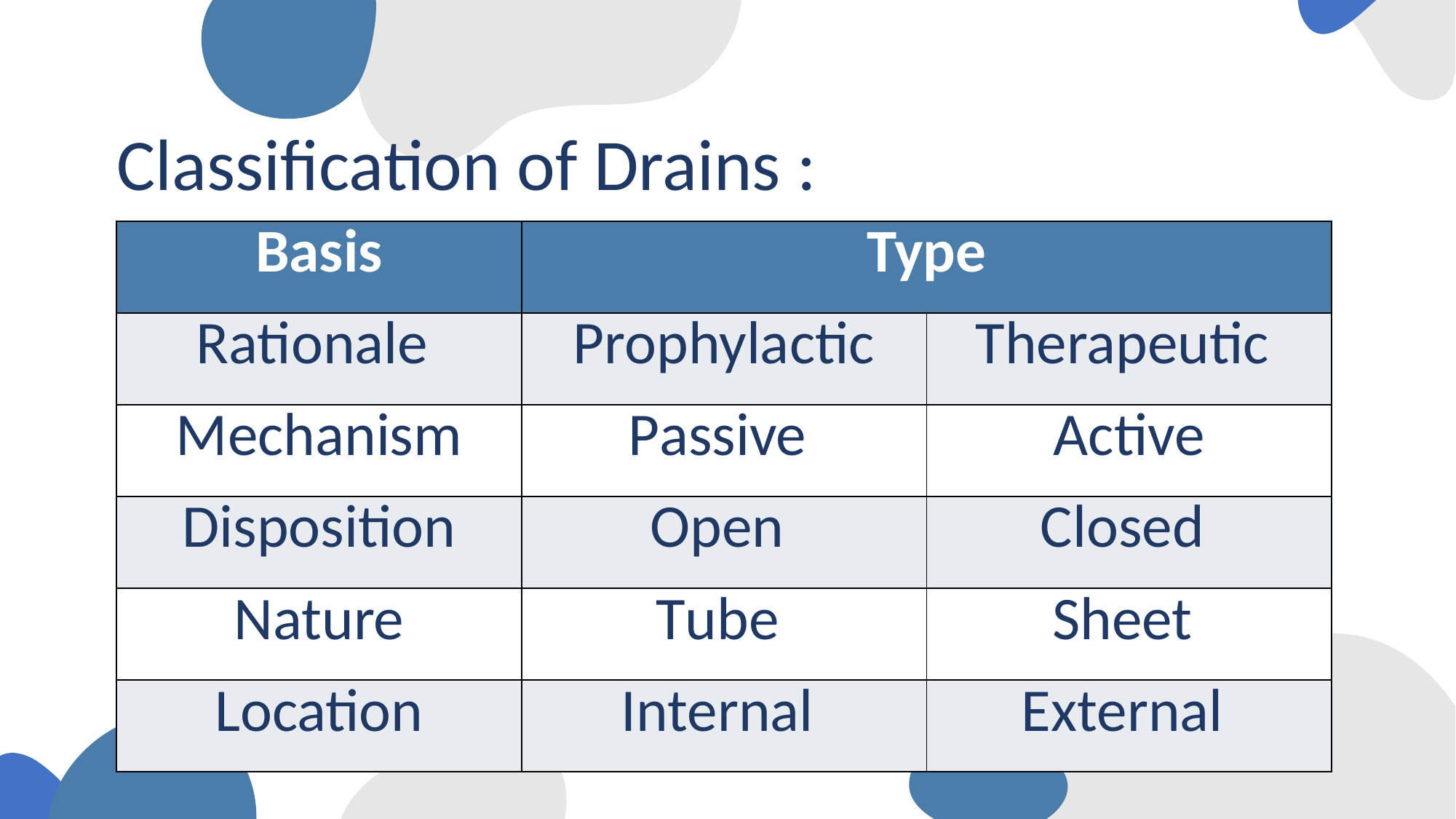

# Classification of Drains :

| Basis | Type |  |
| --- | --- | --- |
| Rationale | Prophylactic | Therapeutic |
| Mechanism | Passive | Active |
| Disposition | Open | Closed |
| Nature | Tube | Sheet |
| Location | Internal | External |